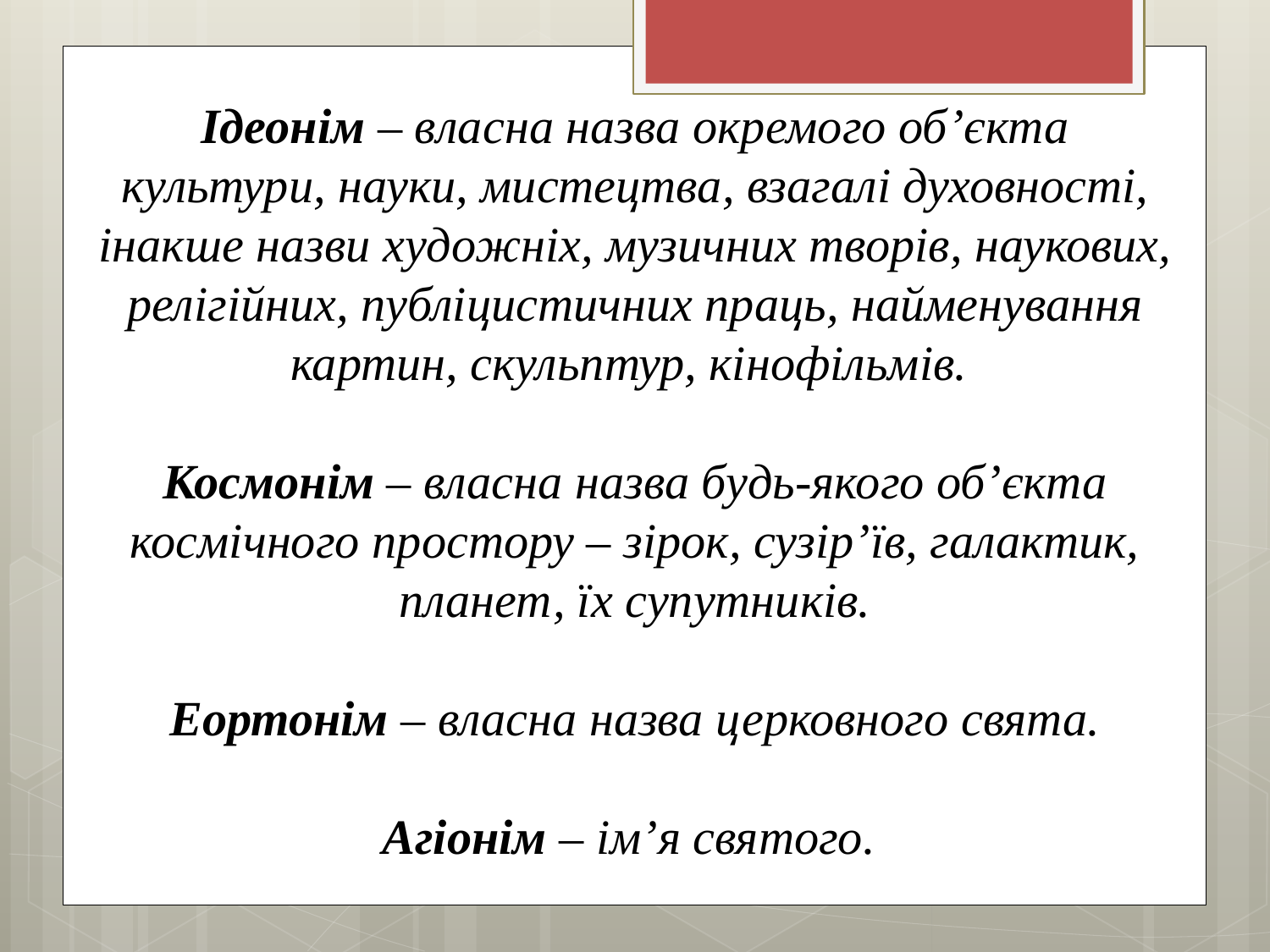

Ідеонім – власна назва окремого об’єкта культури, науки, мистецтва, взагалі духовності, інакше назви художніх, музичних творів, наукових, релігійних, публіцистичних праць, найменування картин, скульптур, кінофільмів.

Космонім – власна назва будь-якого об’єкта космічного простору – зірок, сузір’їв, галактик, планет, їх супутників.

Еортонім – власна назва церковного свята.

Агіонім – ім’я святого.